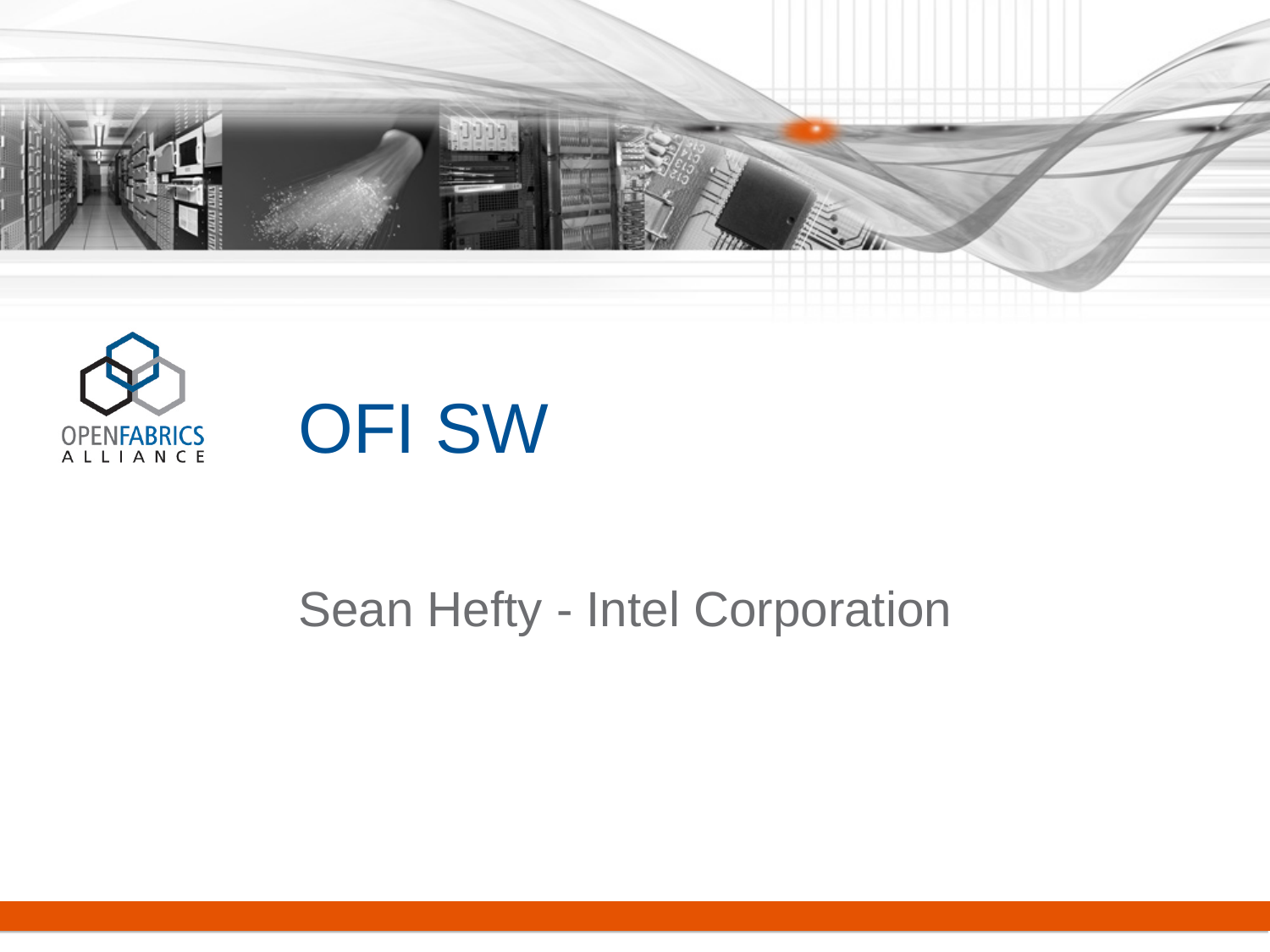

# OFI SW
Sean Hefty - Intel Corporation